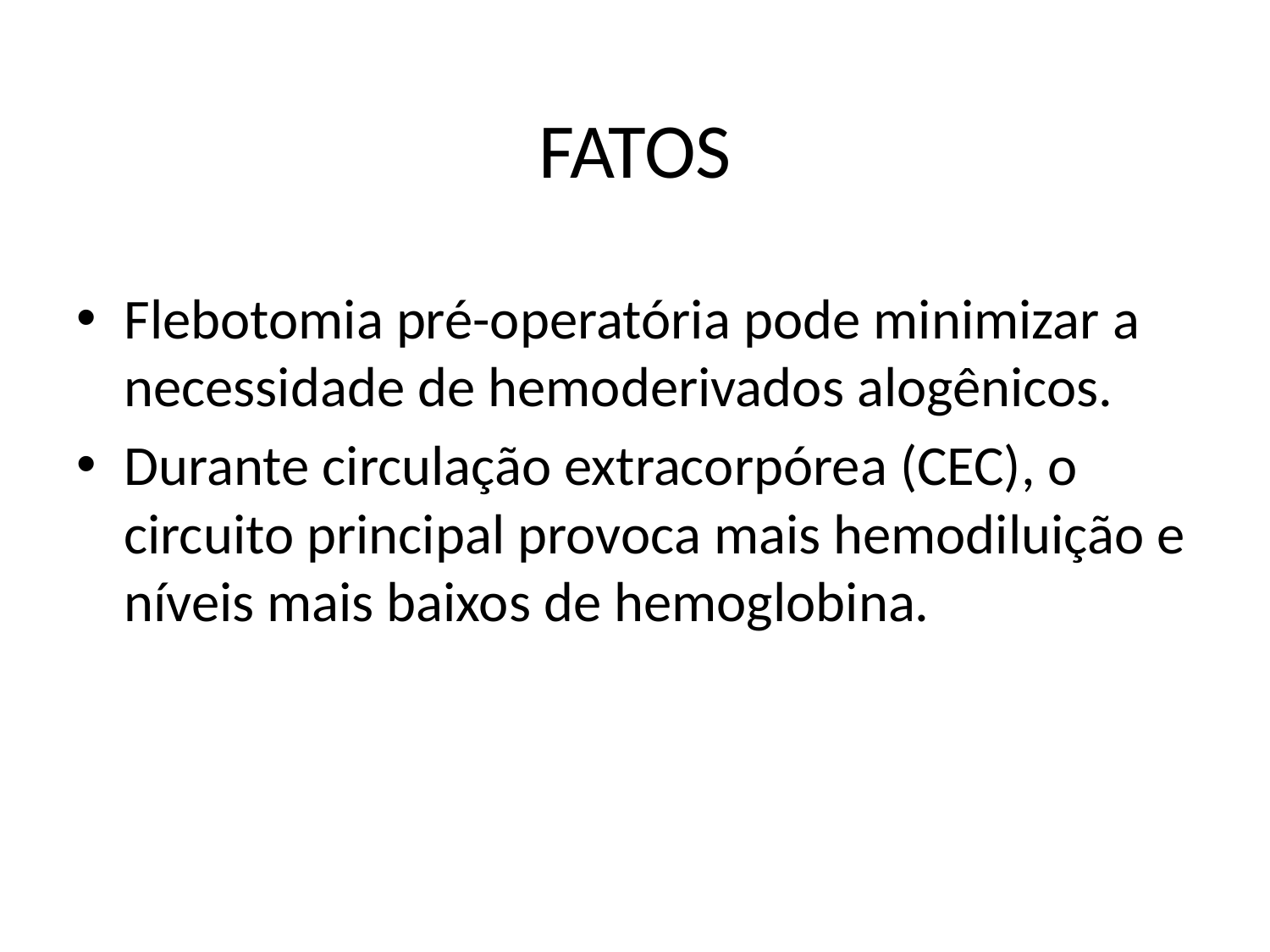

# FATOS
Flebotomia pré-operatória pode minimizar a necessidade de hemoderivados alogênicos.
Durante circulação extracorpórea (CEC), o circuito principal provoca mais hemodiluição e níveis mais baixos de hemoglobina.